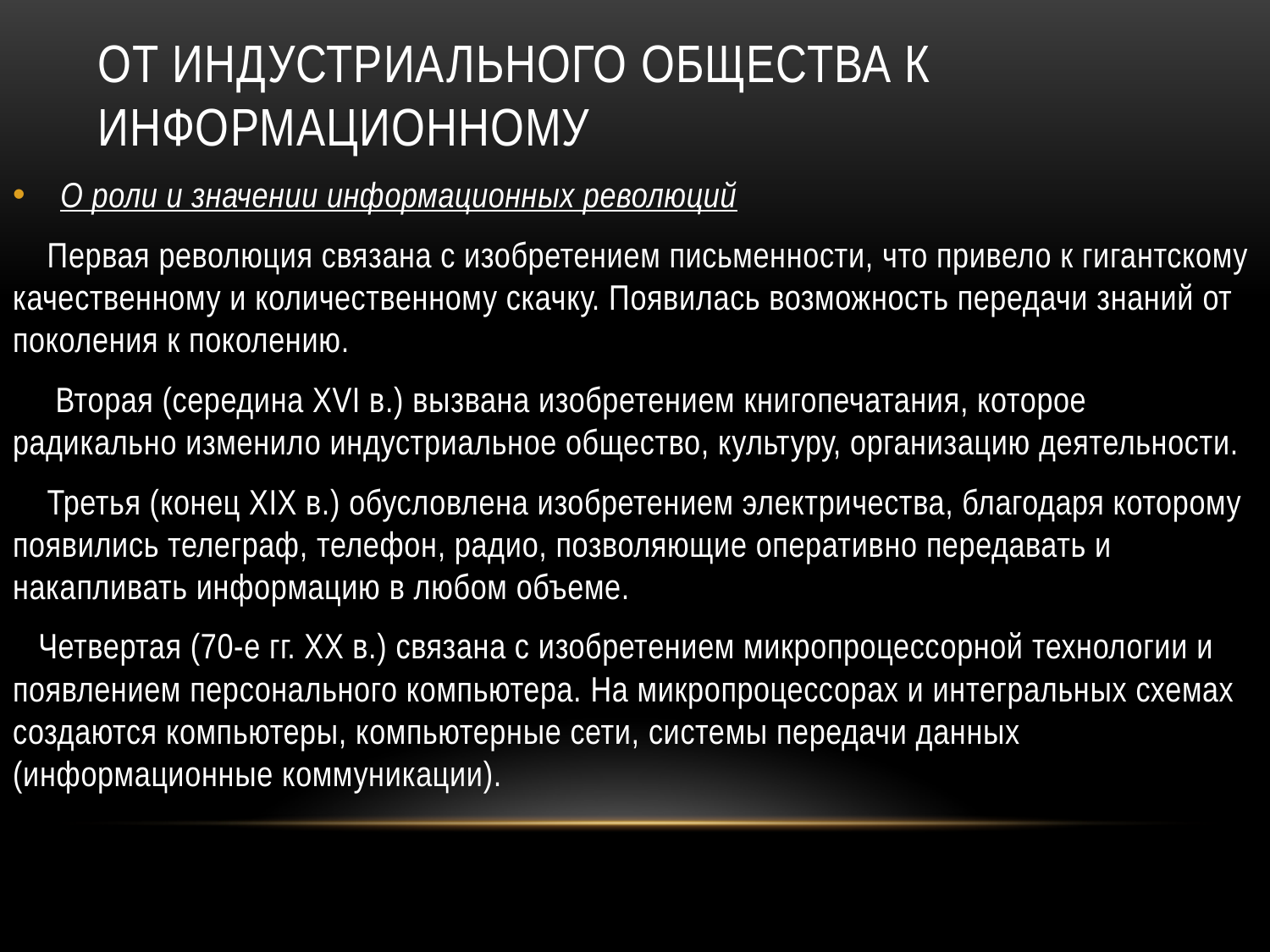

# От индустриального общества к информационному
О роли и значении информационных революций
    Первая революция связана с изобретением письменности, что привело к гигантскому качественному и количественному скачку. Появилась возможность передачи знаний от поколения к поколению.
     Вторая (середина XVI в.) вызвана изобретением книгопечатания, которое радикально изменило индустриальное общество, культуру, организацию деятельности.
    Третья (конец XIX в.) обусловлена изобретением электричества, благодаря которому появились телеграф, телефон, радио, позволяющие оперативно передавать и накапливать информацию в любом объеме.
   Четвертая (70-е гг. XX в.) связана с изобретением микропроцессорной технологии и появлением персонального компьютера. На микропроцессорах и интегральных схемах создаются компьютеры, компьютерные сети, системы передачи данных (информационные коммуникации).